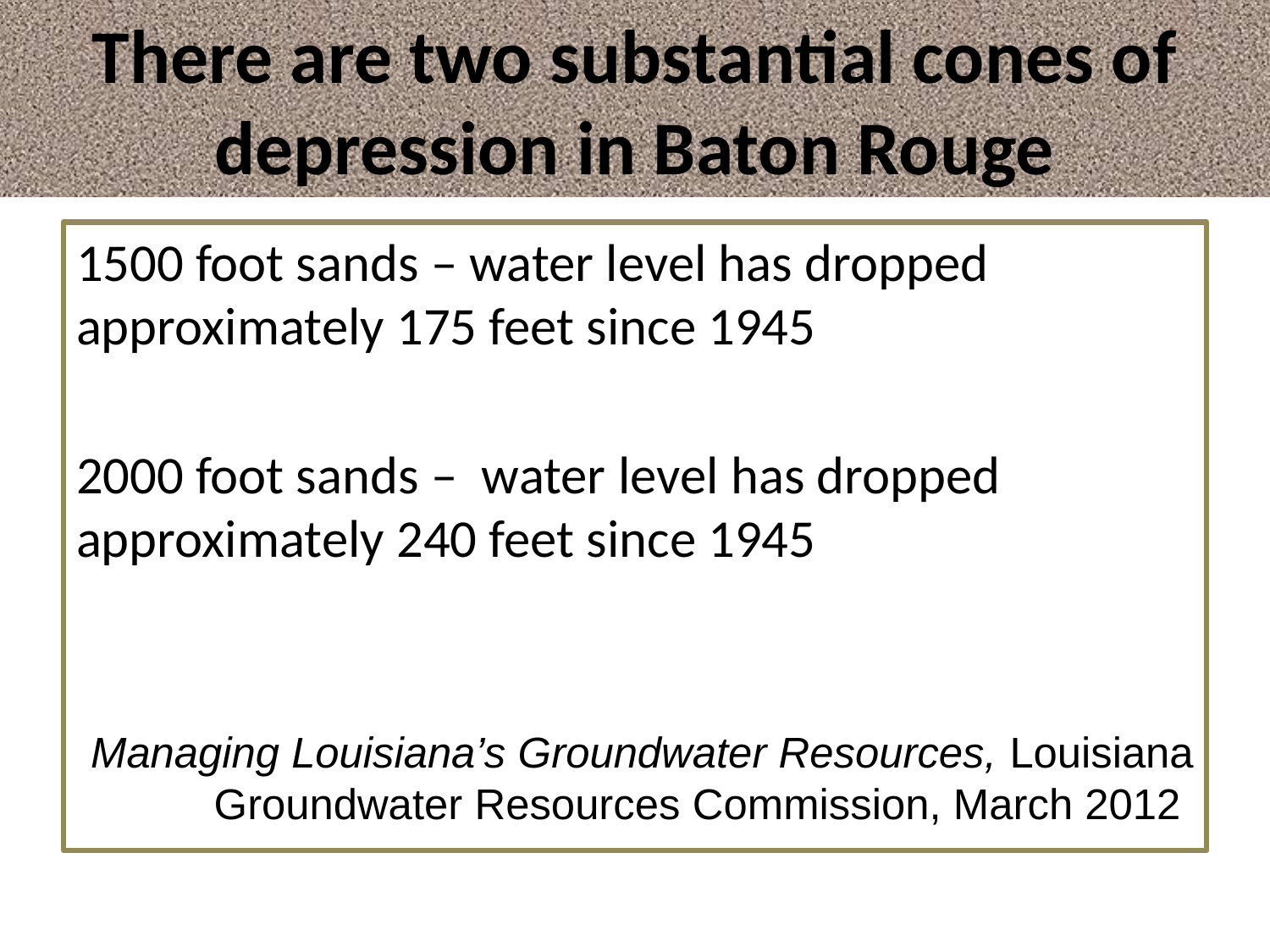

# There are two substantial cones of depression in Baton Rouge
1500 foot sands – water level has dropped approximately 175 feet since 1945

2000 foot sands –  water level has dropped approximately 240 feet since 1945

Managing Louisiana’s Groundwater Resources, Louisiana Groundwater Resources Commission, March 2012